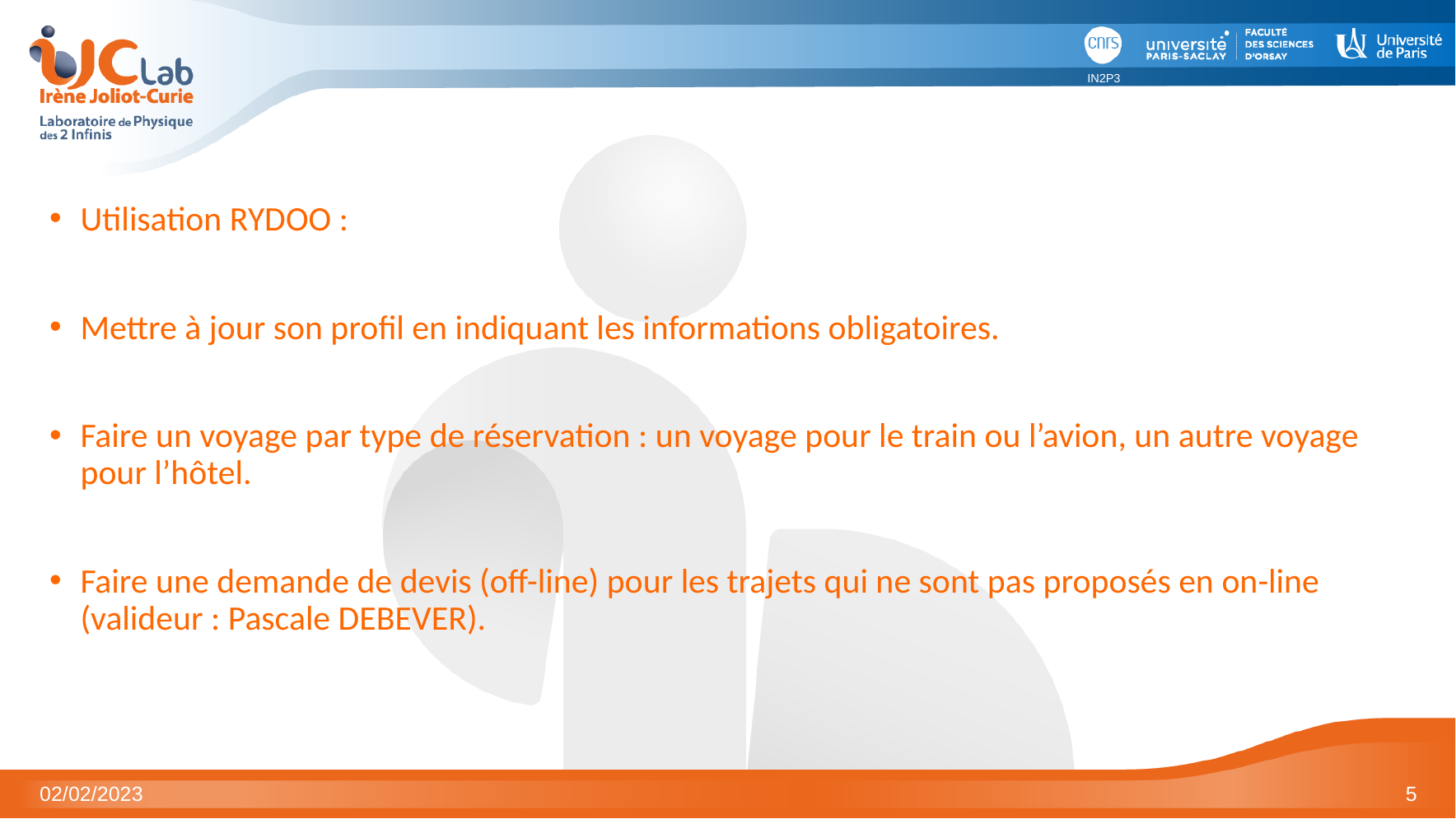

#
Utilisation RYDOO :

Mettre à jour son profil en indiquant les informations obligatoires.

Faire un voyage par type de réservation : un voyage pour le train ou l’avion, un autre voyage pour l’hôtel.

Faire une demande de devis (off-line) pour les trajets qui ne sont pas proposés en on-line (valideur : Pascale DEBEVER).
02/02/2023

5